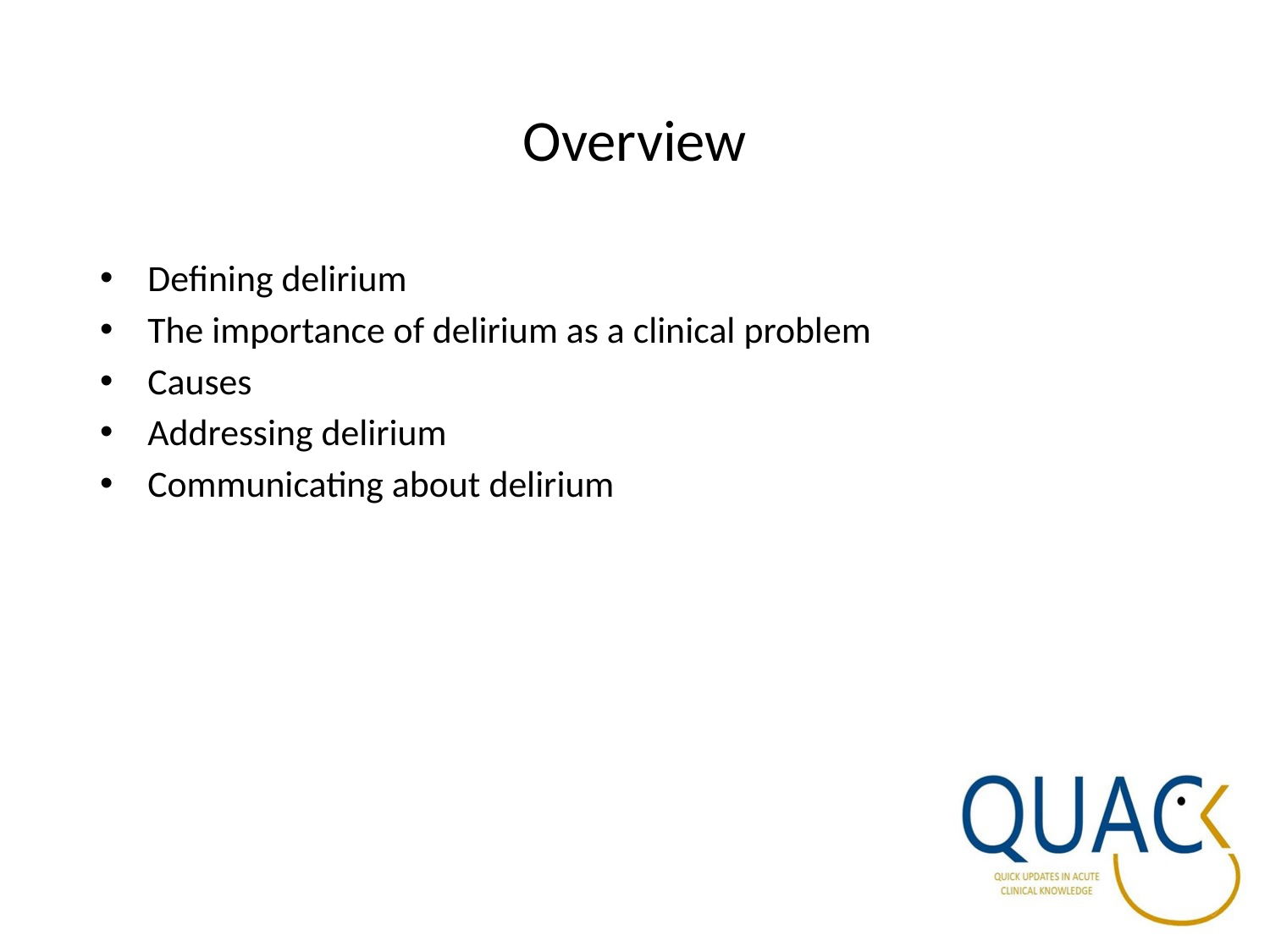

# Overview
Defining delirium
The importance of delirium as a clinical problem
Causes
Addressing delirium
Communicating about delirium